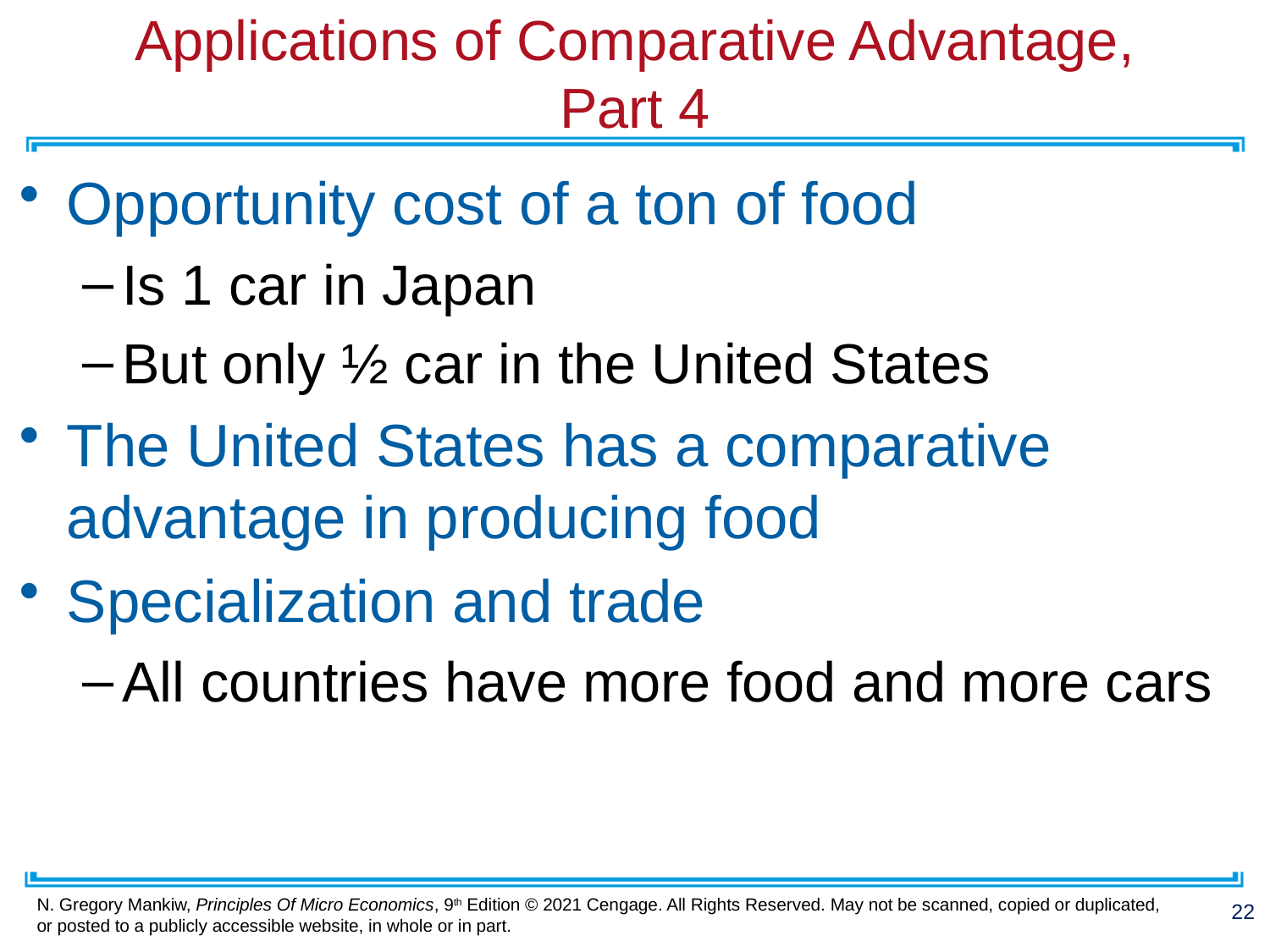

# Applications of Comparative Advantage, Part 4
Opportunity cost of a ton of food
Is 1 car in Japan
But only ½ car in the United States
The United States has a comparative advantage in producing food
Specialization and trade
All countries have more food and more cars
22